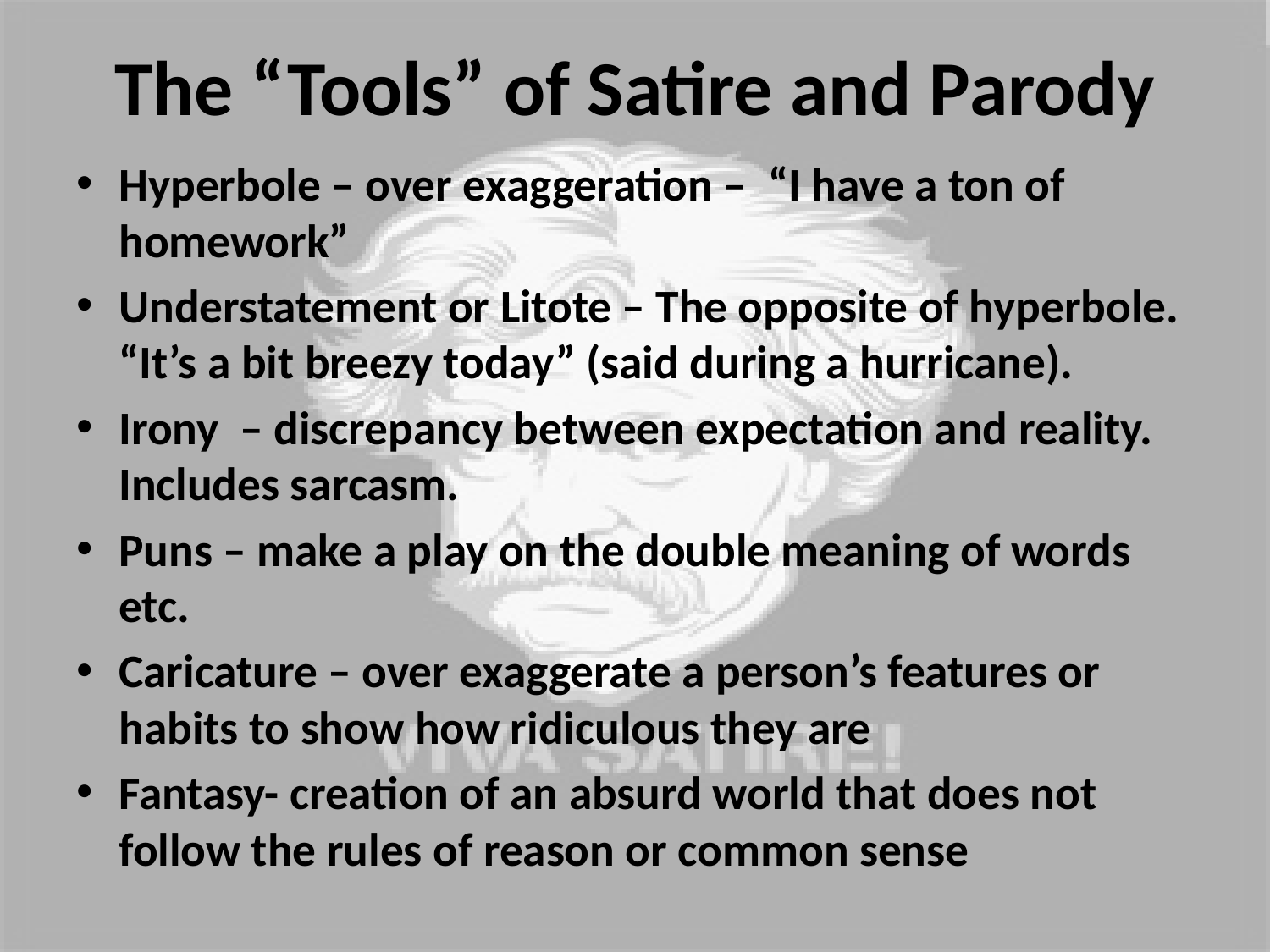

# The “Tools” of Satire and Parody
Hyperbole – over exaggeration –  “I have a ton of homework”
Understatement or Litote – The opposite of hyperbole. “It’s a bit breezy today” (said during a hurricane).
Irony  – discrepancy between expectation and reality. Includes sarcasm.
Puns – make a play on the double meaning of words etc.
Caricature – over exaggerate a person’s features or habits to show how ridiculous they are
Fantasy- creation of an absurd world that does not follow the rules of reason or common sense